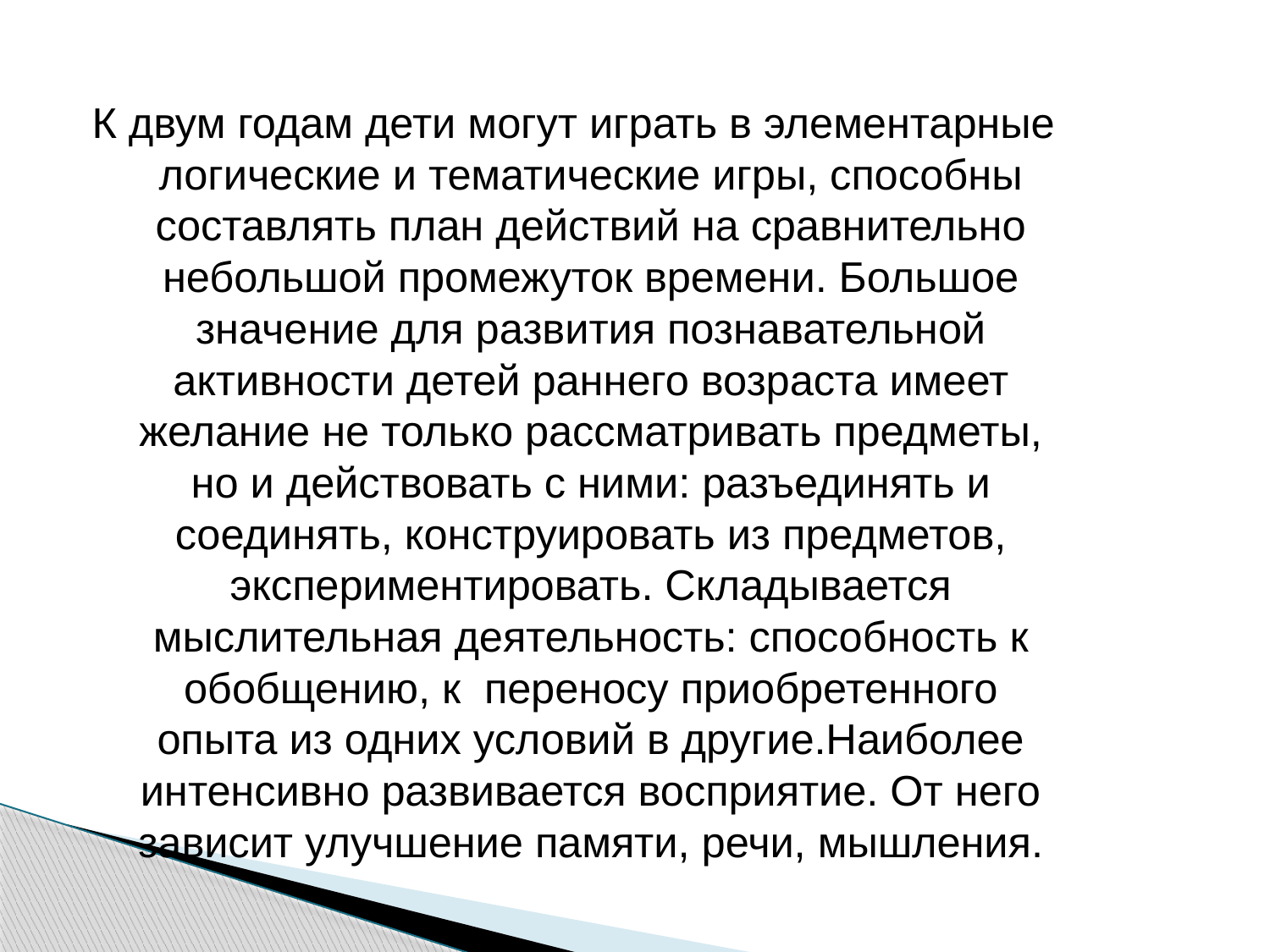

К двум годам дети могут играть в элементарные логические и тематические игры, способны составлять план действий на сравнительно небольшой промежуток времени. Большое значение для развития познавательной активности детей раннего возраста имеет желание не только рассматривать предметы, но и действовать с ними: разъединять и соединять, конструировать из предметов, экспериментировать. Складывается мыслительная деятельность: способность к обобщению, к  переносу приобретенного опыта из одних условий в другие.Наиболее интенсивно развивается восприятие. От него зависит улучшение памяти, речи, мышления.